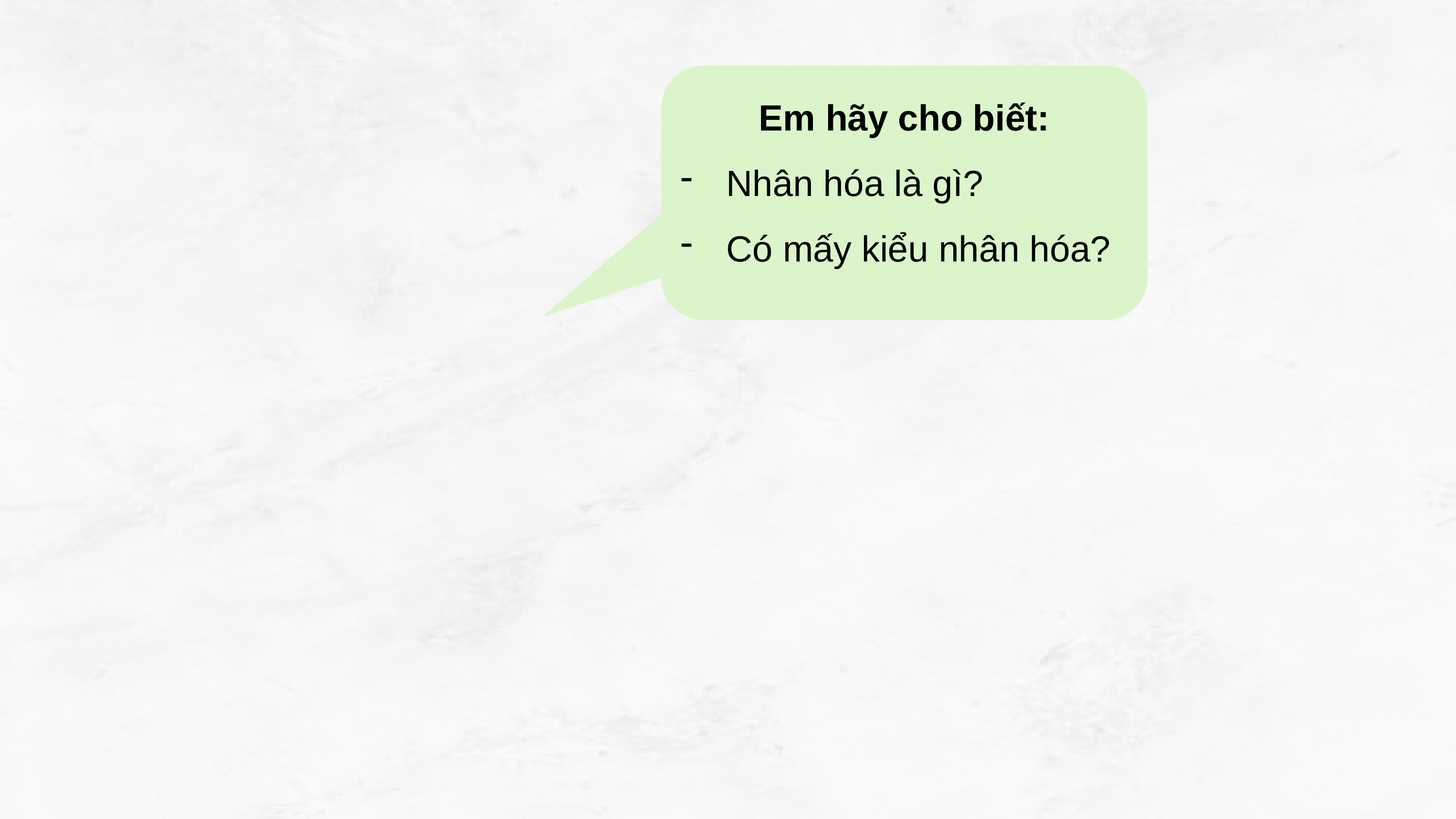

Em hãy cho biết:
Nhân hóa là gì?
Có mấy kiểu nhân hóa?